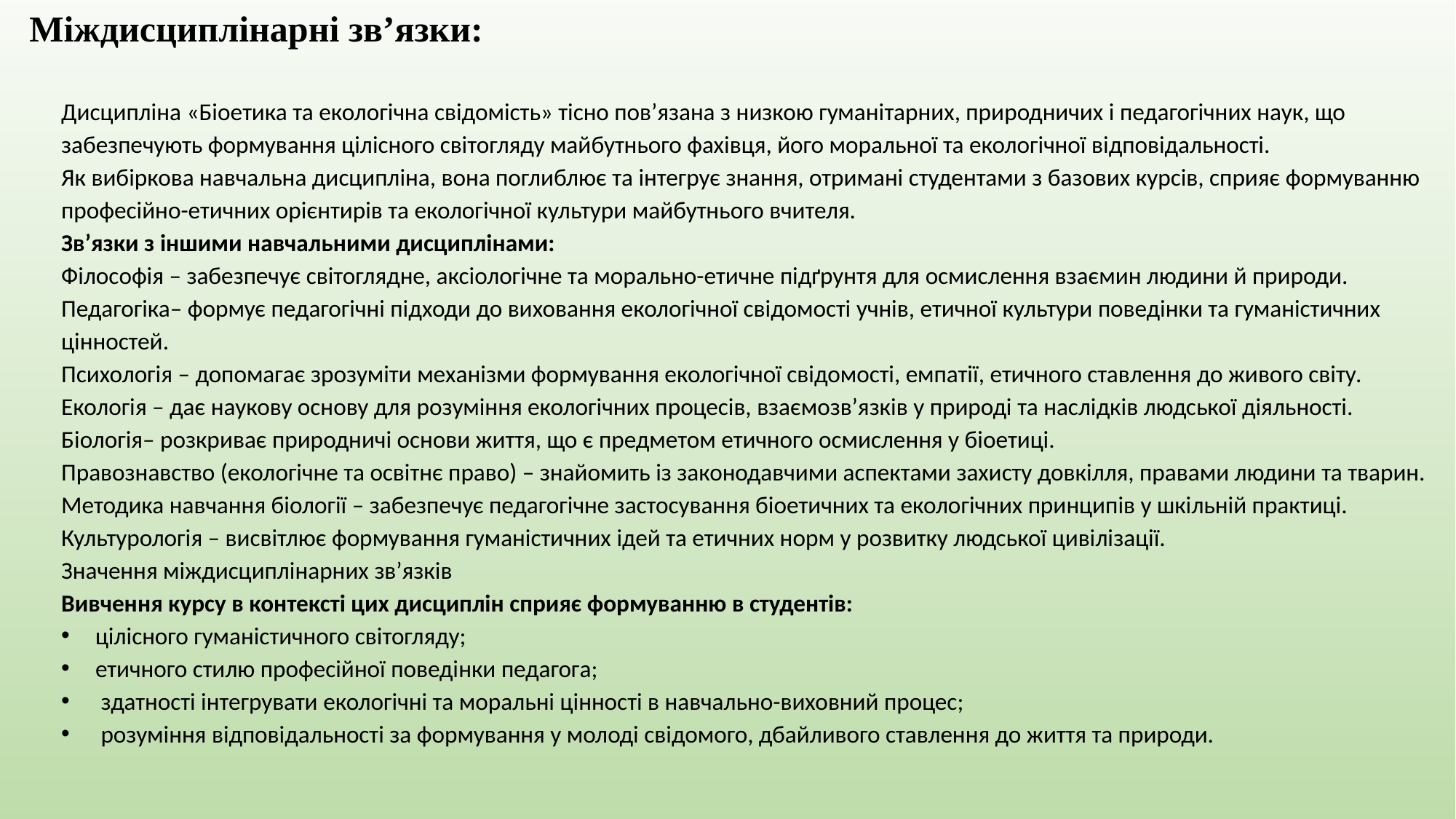

Міждисциплінарні зв’язки:

Дисципліна «Біоетика та екологічна свідомість» тісно пов’язана з низкою гуманітарних, природничих і педагогічних наук, що забезпечують формування цілісного світогляду майбутнього фахівця, його моральної та екологічної відповідальності.
Як вибіркова навчальна дисципліна, вона поглиблює та інтегрує знання, отримані студентами з базових курсів, сприяє формуванню професійно-етичних орієнтирів та екологічної культури майбутнього вчителя.
Зв’язки з іншими навчальними дисциплінами:
Філософія – забезпечує світоглядне, аксіологічне та морально-етичне підґрунтя для осмислення взаємин людини й природи.
Педагогіка– формує педагогічні підходи до виховання екологічної свідомості учнів, етичної культури поведінки та гуманістичних цінностей.
Психологія – допомагає зрозуміти механізми формування екологічної свідомості, емпатії, етичного ставлення до живого світу.
Екологія – дає наукову основу для розуміння екологічних процесів, взаємозв’язків у природі та наслідків людської діяльності.
Біологія– розкриває природничі основи життя, що є предметом етичного осмислення у біоетиці.
Правознавство (екологічне та освітнє право) – знайомить із законодавчими аспектами захисту довкілля, правами людини та тварин.
Методика навчання біології – забезпечує педагогічне застосування біоетичних та екологічних принципів у шкільній практиці.
Культурологія – висвітлює формування гуманістичних ідей та етичних норм у розвитку людської цивілізації.
Значення міждисциплінарних зв’язків
Вивчення курсу в контексті цих дисциплін сприяє формуванню в студентів:
цілісного гуманістичного світогляду;
етичного стилю професійної поведінки педагога;
 здатності інтегрувати екологічні та моральні цінності в навчально-виховний процес;
 розуміння відповідальності за формування у молоді свідомого, дбайливого ставлення до життя та природи.